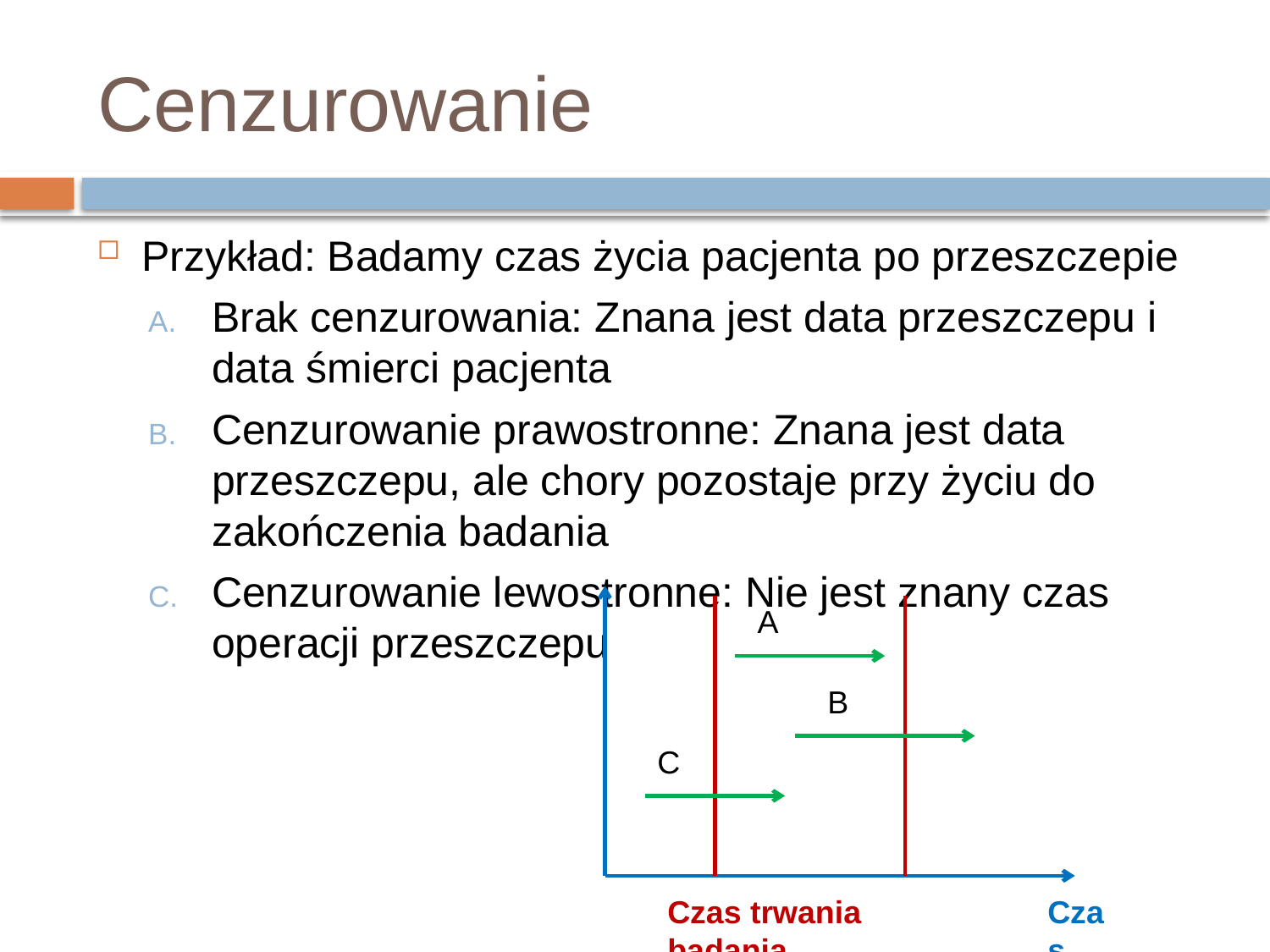

# Cenzurowanie
Przykład: Badamy czas życia pacjenta po przeszczepie
Brak cenzurowania: Znana jest data przeszczepu i data śmierci pacjenta
Cenzurowanie prawostronne: Znana jest data przeszczepu, ale chory pozostaje przy życiu do zakończenia badania
Cenzurowanie lewostronne: Nie jest znany czas operacji przeszczepu

A
B
C
Czas trwania badania
Czas